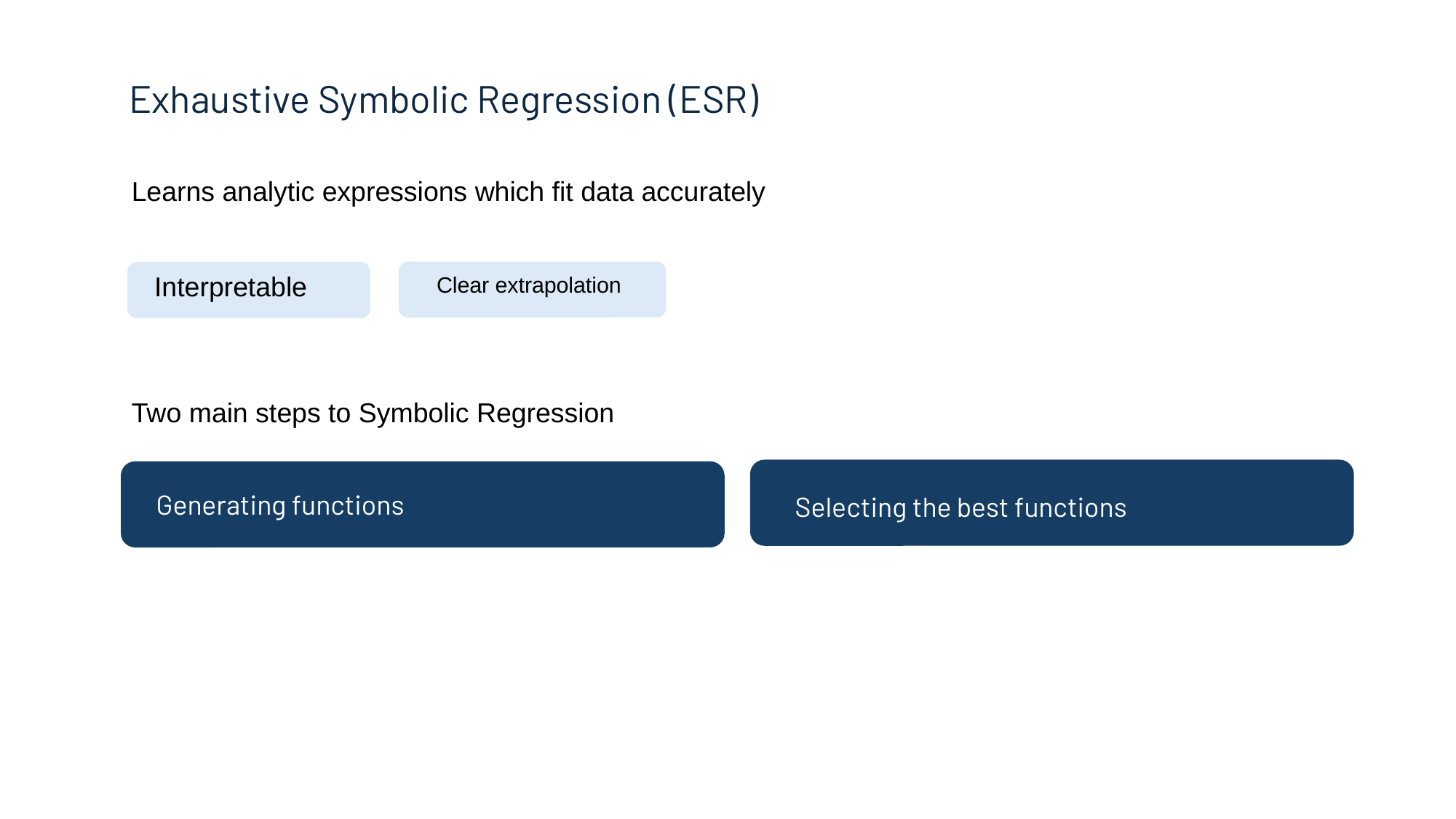

Exhaustive Symbolic Regression (ESR)
Learns analytic expressions which fit data accurately

Interpretable
Clear extrapolation
Two main steps to Symbolic Regression

Generating functions
Selecting the best functions